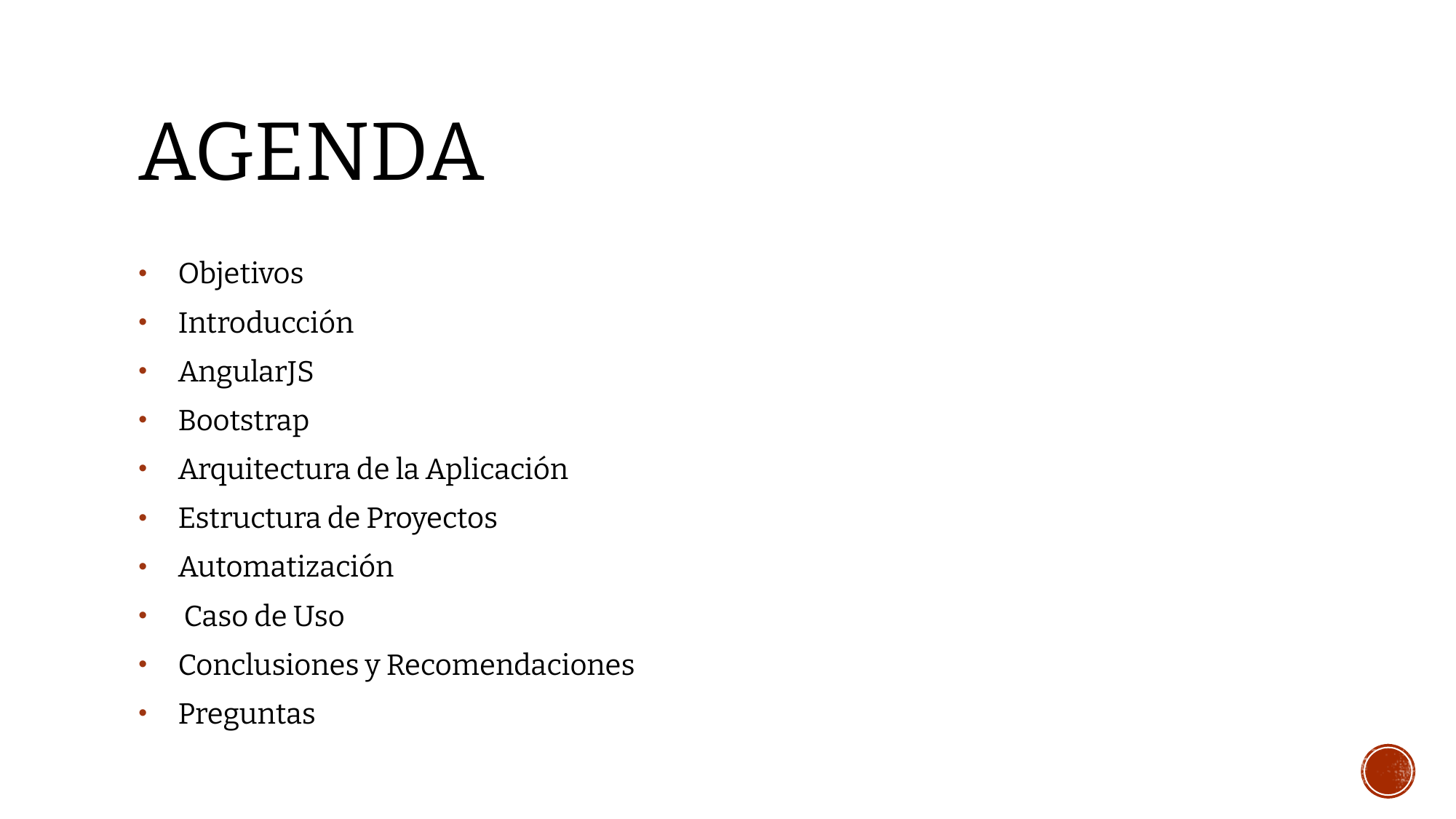

# Agenda
Objetivos
Introducción
AngularJS
Bootstrap
Arquitectura de la Aplicación
Estructura de Proyectos
Automatización
 Caso de Uso
Conclusiones y Recomendaciones
Preguntas